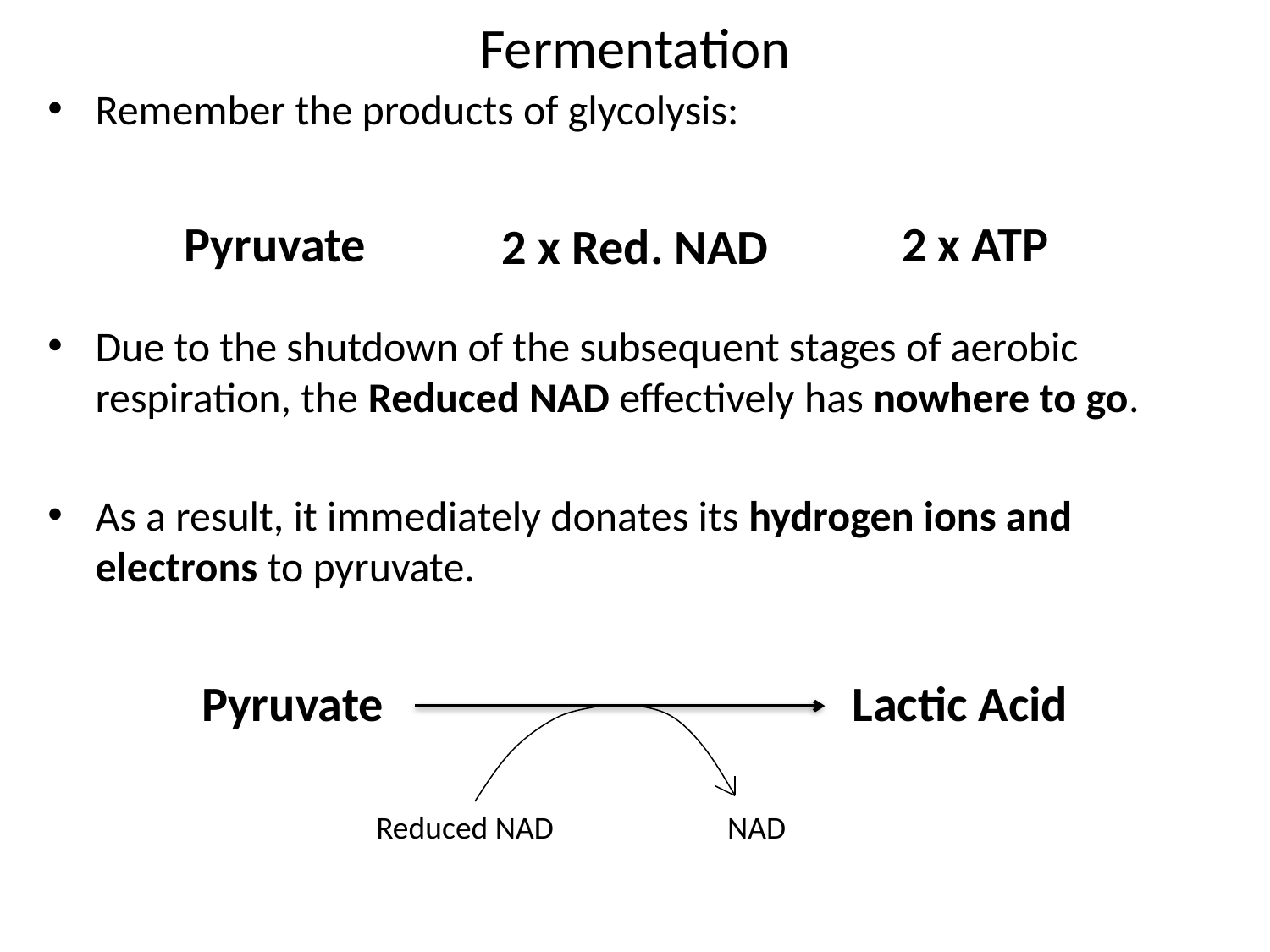

# Fermentation
Remember the products of glycolysis:

Due to the shutdown of the subsequent stages of aerobic respiration, the Reduced NAD effectively has nowhere to go.

As a result, it immediately donates its hydrogen ions and electrons to pyruvate.

Pyruvate
2 x ATP
2 x Red. NAD
Pyruvate
Lactic Acid

Reduced NAD
NAD